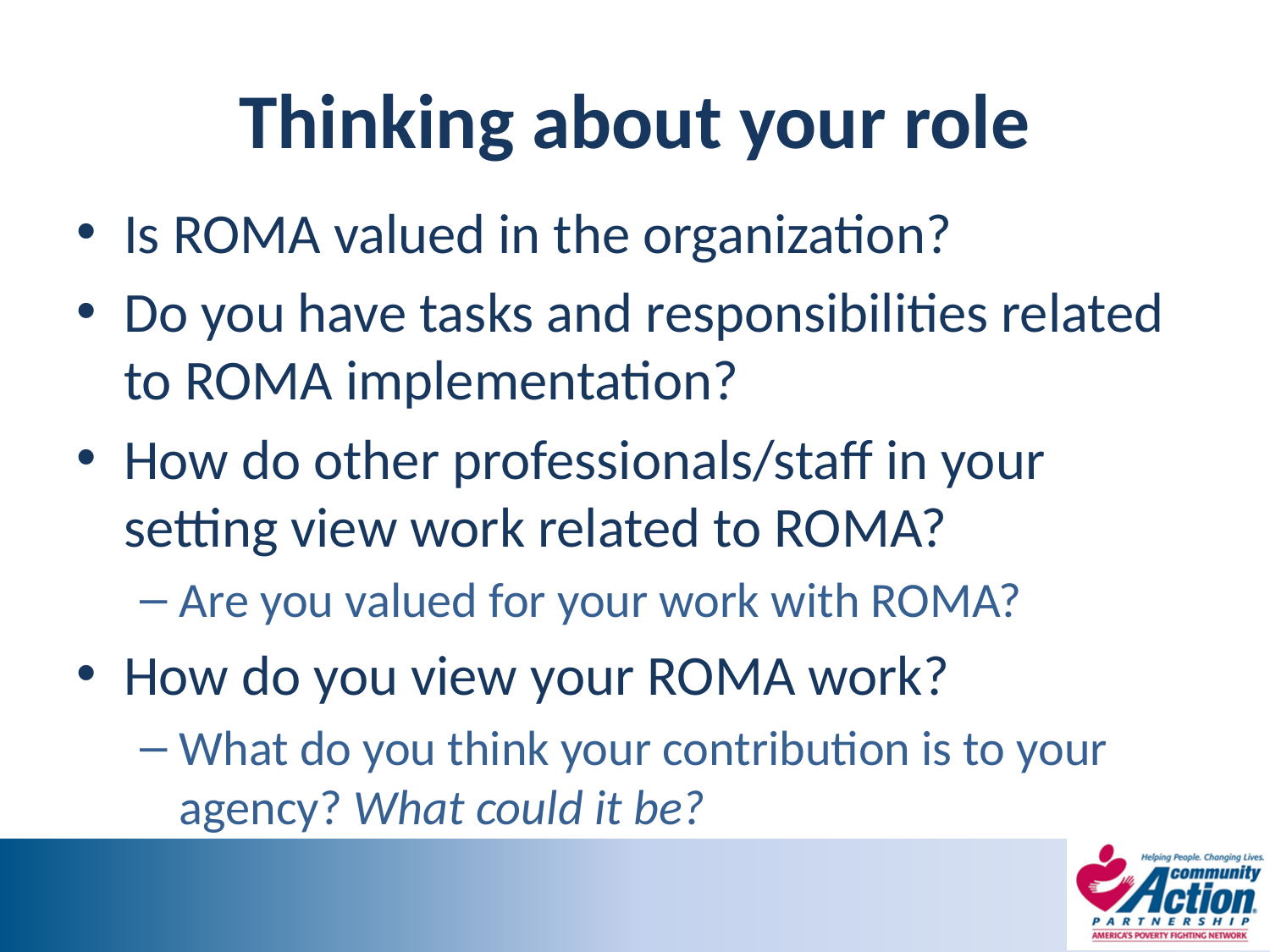

# Thinking about your role
Is ROMA valued in the organization?
Do you have tasks and responsibilities related to ROMA implementation?
How do other professionals/staff in your setting view work related to ROMA?
Are you valued for your work with ROMA?
How do you view your ROMA work?
What do you think your contribution is to your agency? What could it be?